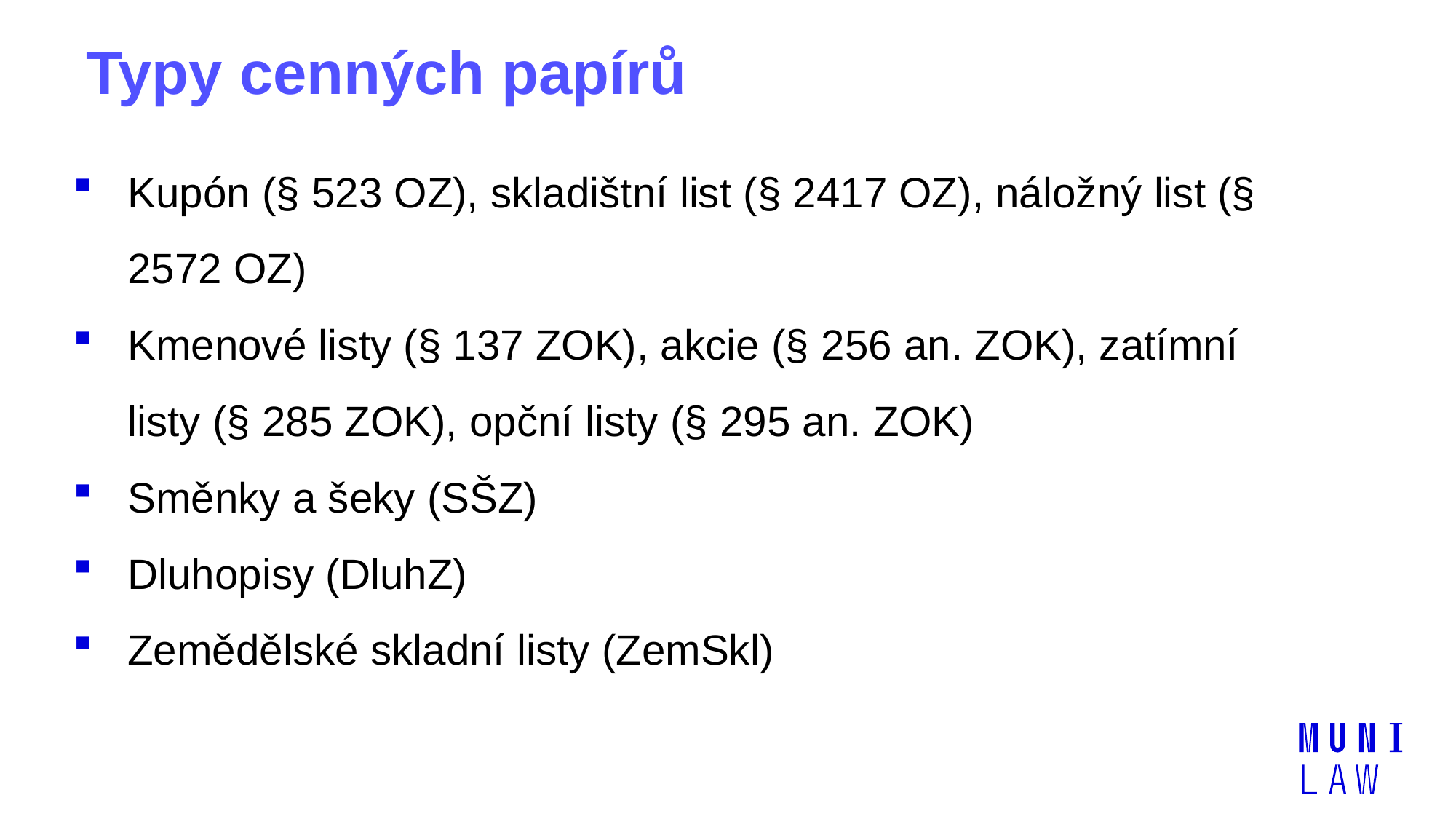

# Typy cenných papírů
Kupón (§ 523 OZ), skladištní list (§ 2417 OZ), náložný list (§ 2572 OZ)
Kmenové listy (§ 137 ZOK), akcie (§ 256 an. ZOK), zatímní listy (§ 285 ZOK), opční listy (§ 295 an. ZOK)
Směnky a šeky (SŠZ)
Dluhopisy (DluhZ)
Zemědělské skladní listy (ZemSkl)